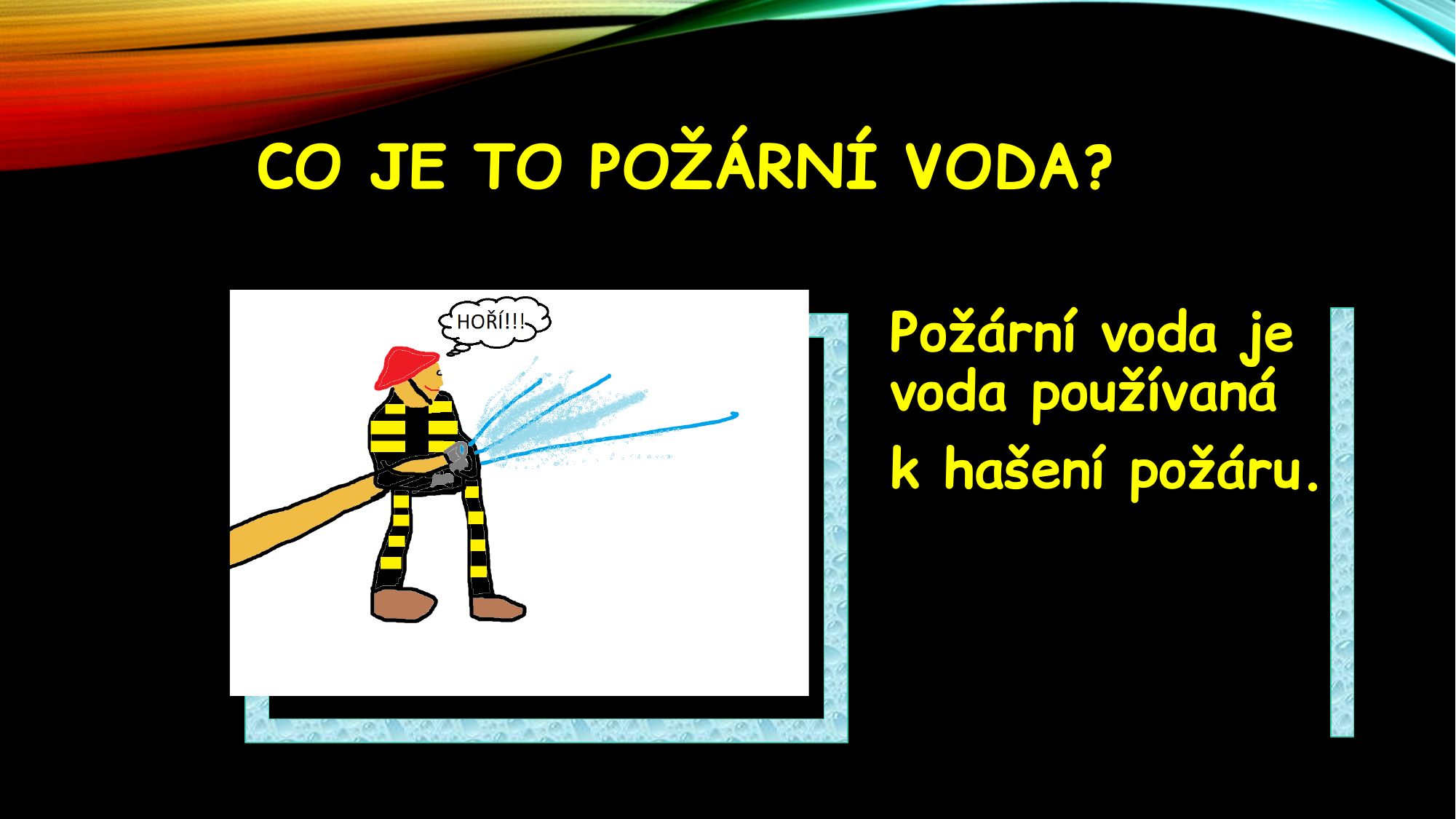

# Co je to požární voda?

Požární voda je voda používaná
k hašení požáru.